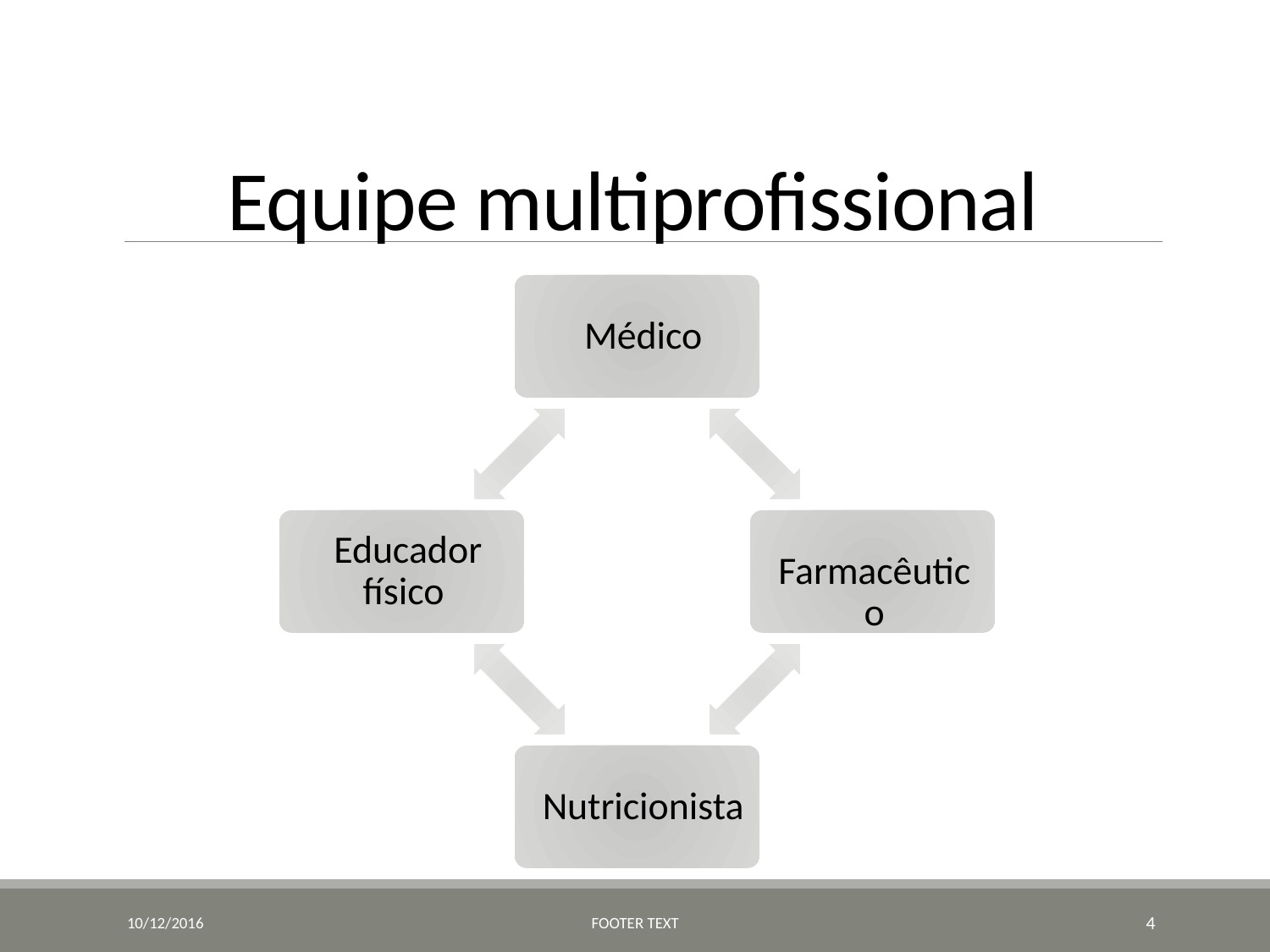

# Equipe multiprofissional
 Médico

 Farmacêutico

 Nutricionista

 Educador físico

10/12/2016
Footer Text
4